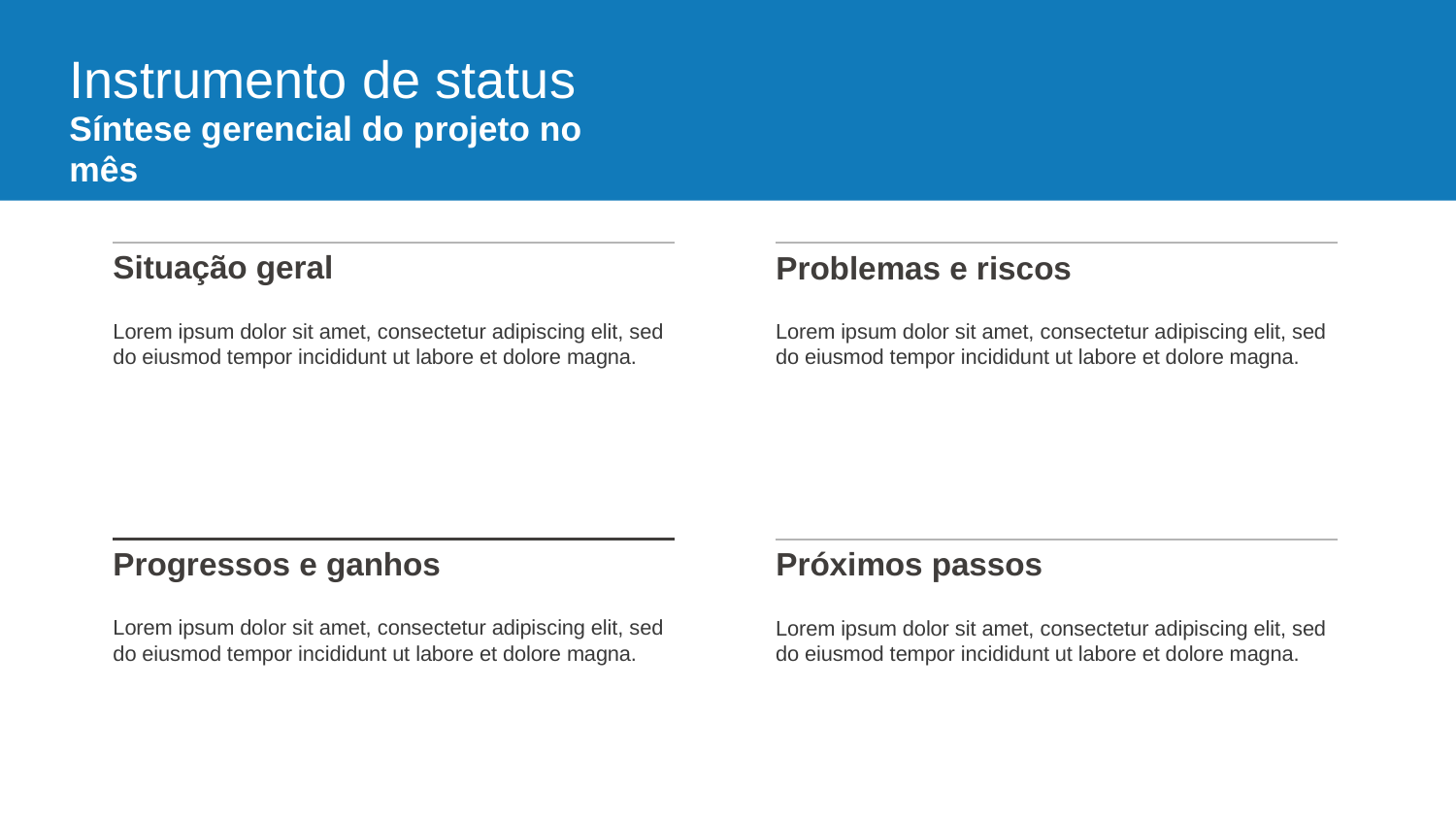

Instrumento de status
Síntese gerencial do projeto no mês
Situação geral
Problemas e riscos
Lorem ipsum dolor sit amet, consectetur adipiscing elit, sed do eiusmod tempor incididunt ut labore et dolore magna.
Lorem ipsum dolor sit amet, consectetur adipiscing elit, sed do eiusmod tempor incididunt ut labore et dolore magna.
Progressos e ganhos
Próximos passos
Lorem ipsum dolor sit amet, consectetur adipiscing elit, sed do eiusmod tempor incididunt ut labore et dolore magna.
Lorem ipsum dolor sit amet, consectetur adipiscing elit, sed do eiusmod tempor incididunt ut labore et dolore magna.